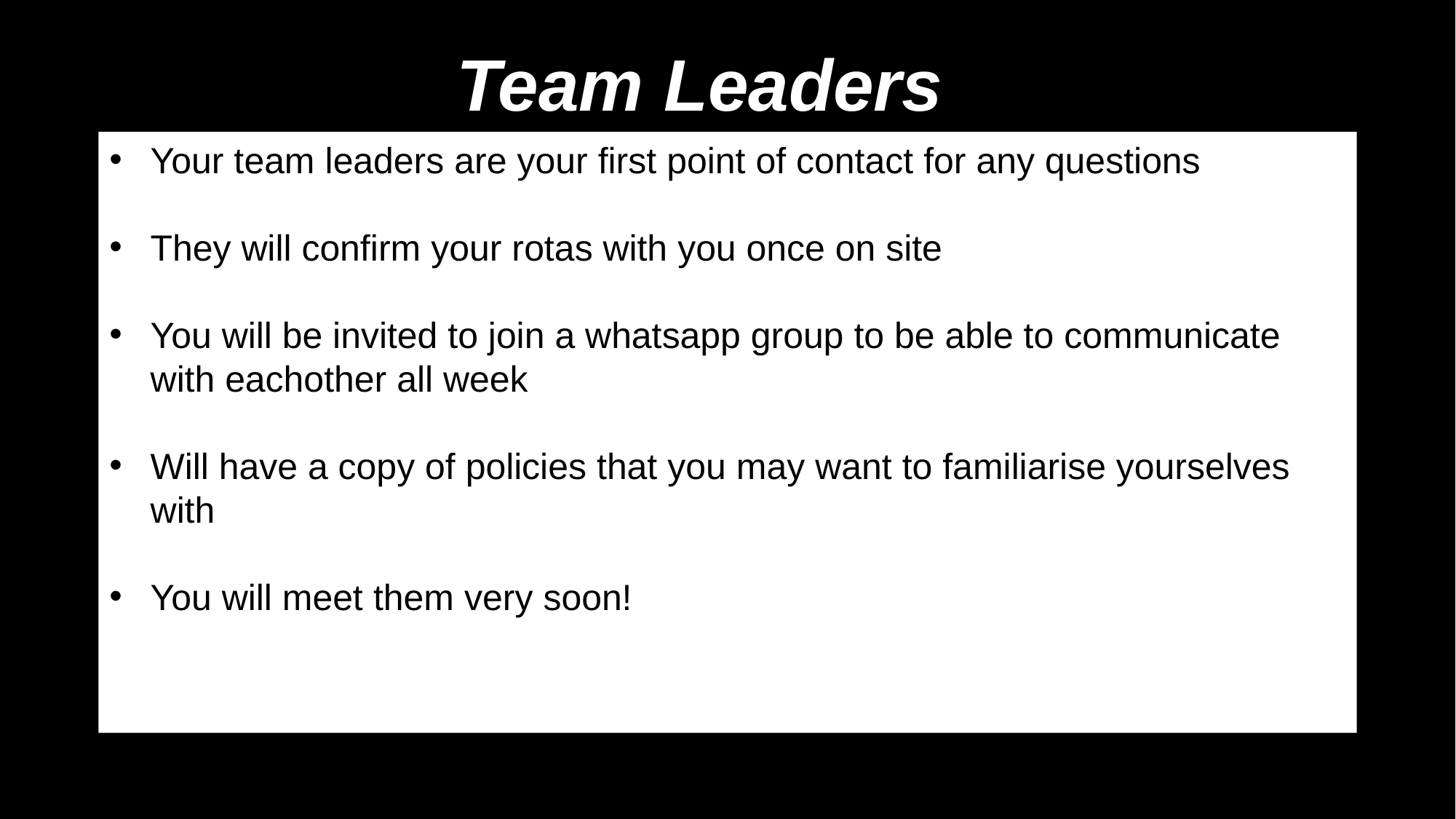

Team Leaders
Your team leaders are your first point of contact for any questions

They will confirm your rotas with you once on site

You will be invited to join a whatsapp group to be able to communicate with eachother all week

Will have a copy of policies that you may want to familiarise yourselves with

You will meet them very soon!